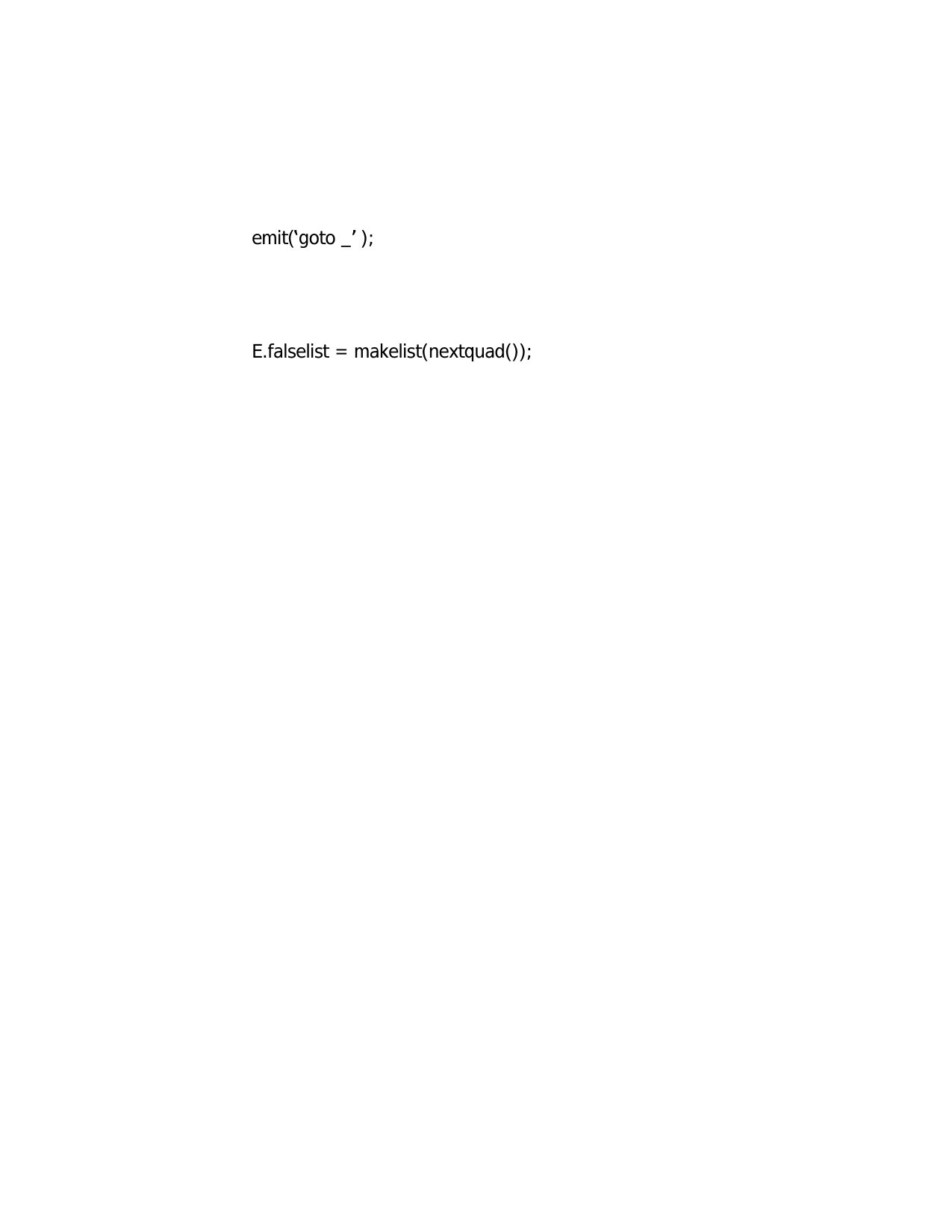

114

																																																																																										6.						E → true
																																																																																																									{
																																																																																																																																							E.truelist = makelist(nextquad());

																																																																																																									}

																																																																																										7.						E → false
																																																																																																									{

																																																																																																																																							emit(‘goto _’ );
																																																																																																									}

																																																																											Sohail Aslam 																																																																																																																																																															Compiler Construction Notes Set:6-114
emit(‘goto _’ );

E.falselist = makelist(nextquad());